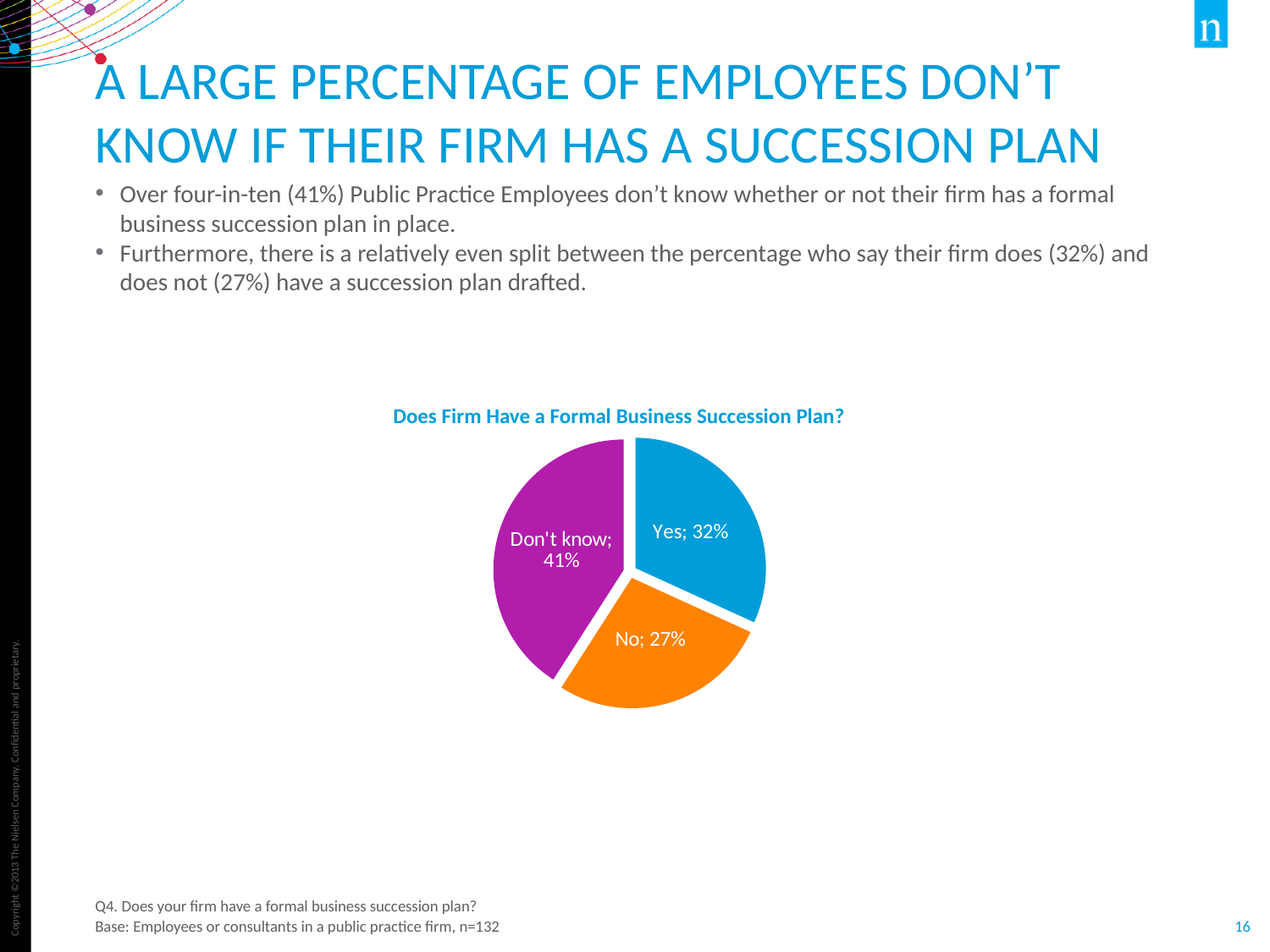

# A Large Percentage of Employees Don’t know If their firm has a succession plan
Over four-in-ten (41%) Public Practice Employees don’t know whether or not their firm has a formal business succession plan in place.
Furthermore, there is a relatively even split between the percentage who say their firm does (32%) and does not (27%) have a succession plan drafted.

### Chart

| Category | Total |
|---|---|
| Yes | 0.31818181818181834 |
| No | 0.2727272727272728 |
| Don't know | 0.40909090909090917 |
Does Firm Have a Formal Business Succession Plan?
Q4. Does your firm have a formal business succession plan?
Base: Employees or consultants in a public practice firm, n=132